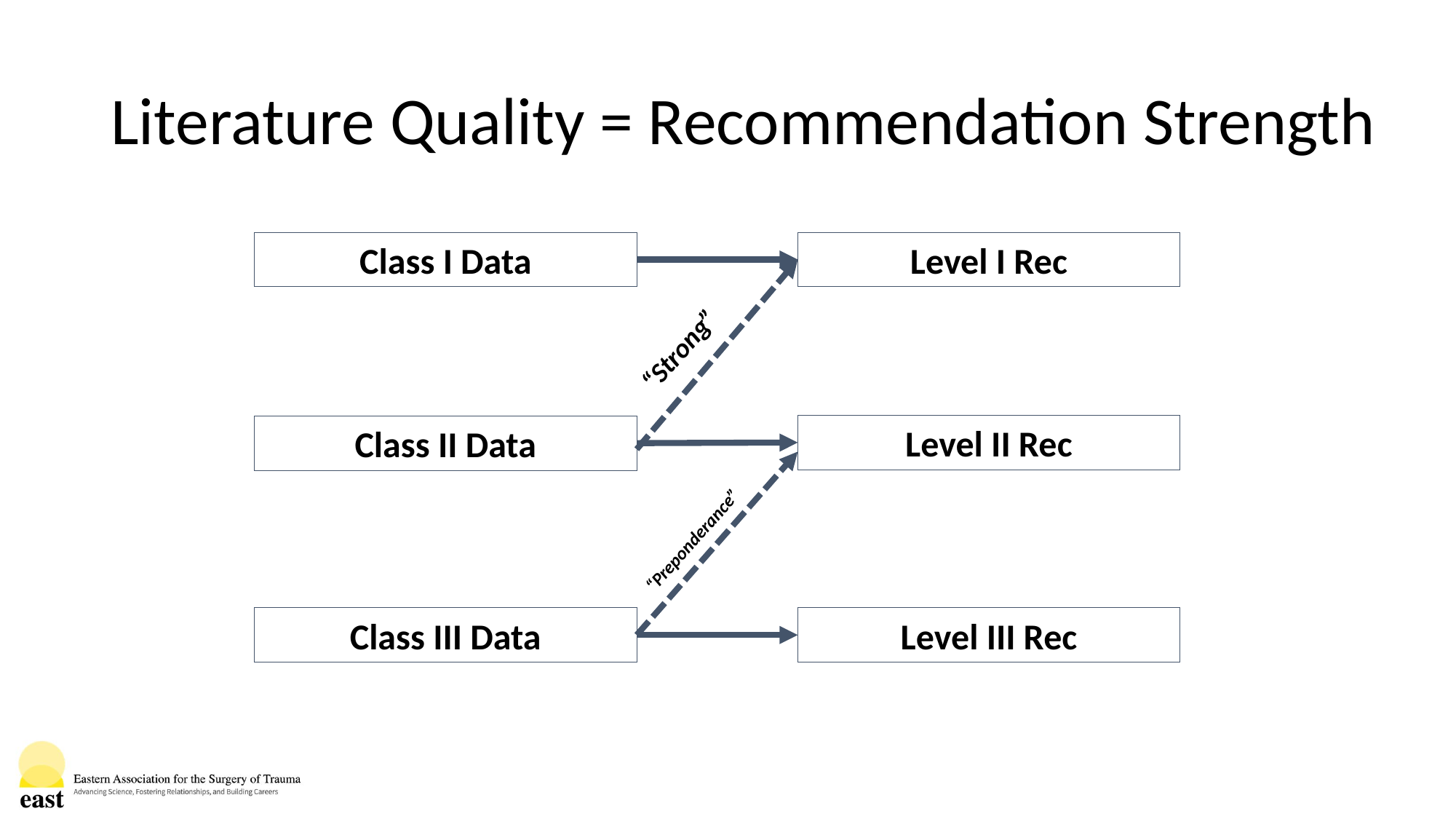

# Literature Quality = Recommendation Strength
Level I Rec
Class I Data
“Strong”
Level II Rec
Class II Data
“Preponderance”
Level III Rec
Class III Data